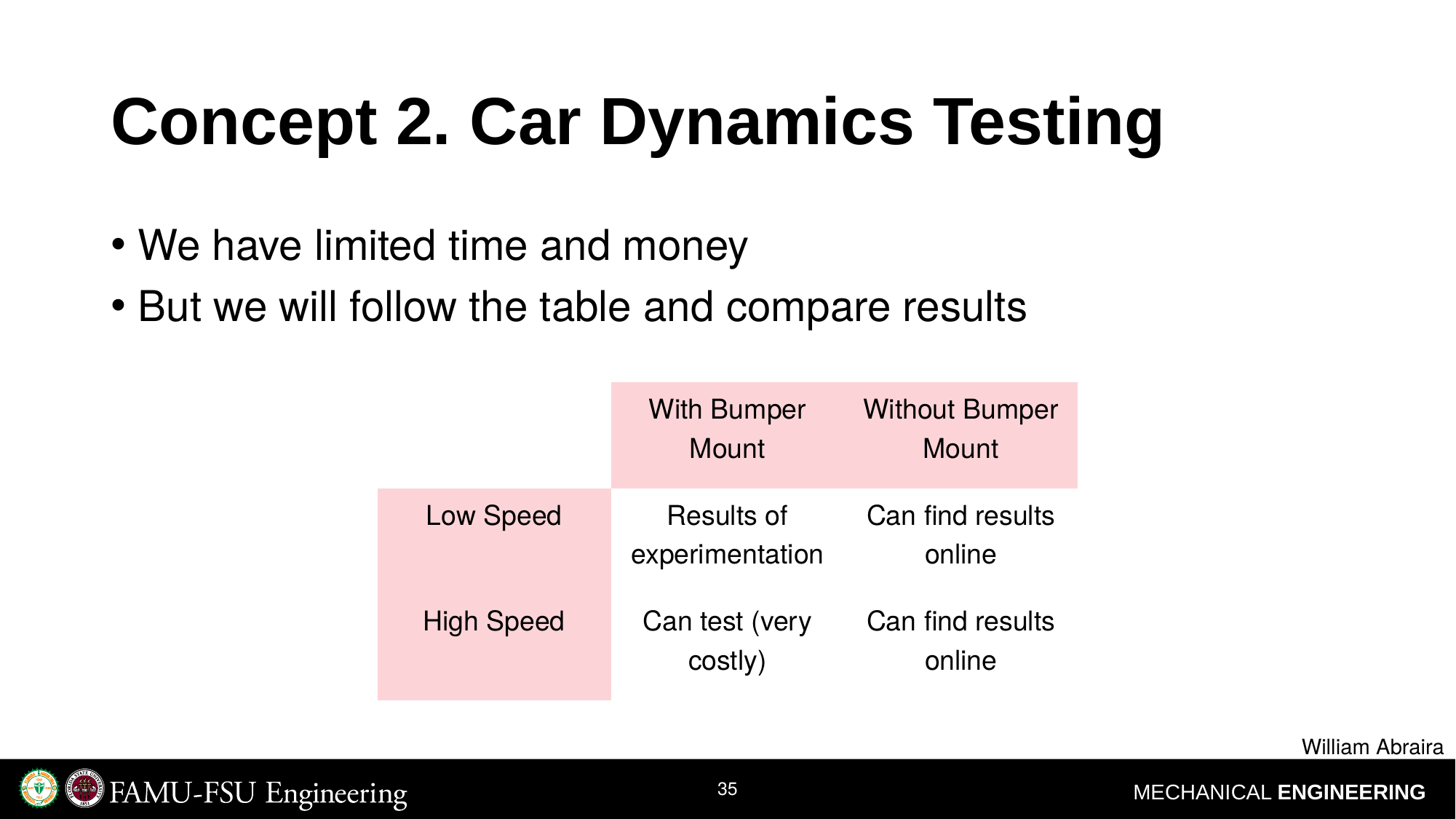

# Concept 2. Car Dynamics Testing
We have limited time and money
But we will follow the table and compare results
|  | With Bumper Mount | Without Bumper Mount |
| --- | --- | --- |
| Low Speed | Results of experimentation | Can find results online |
| High Speed | Can test (very costly) | Can find results online |
William Abraira
35